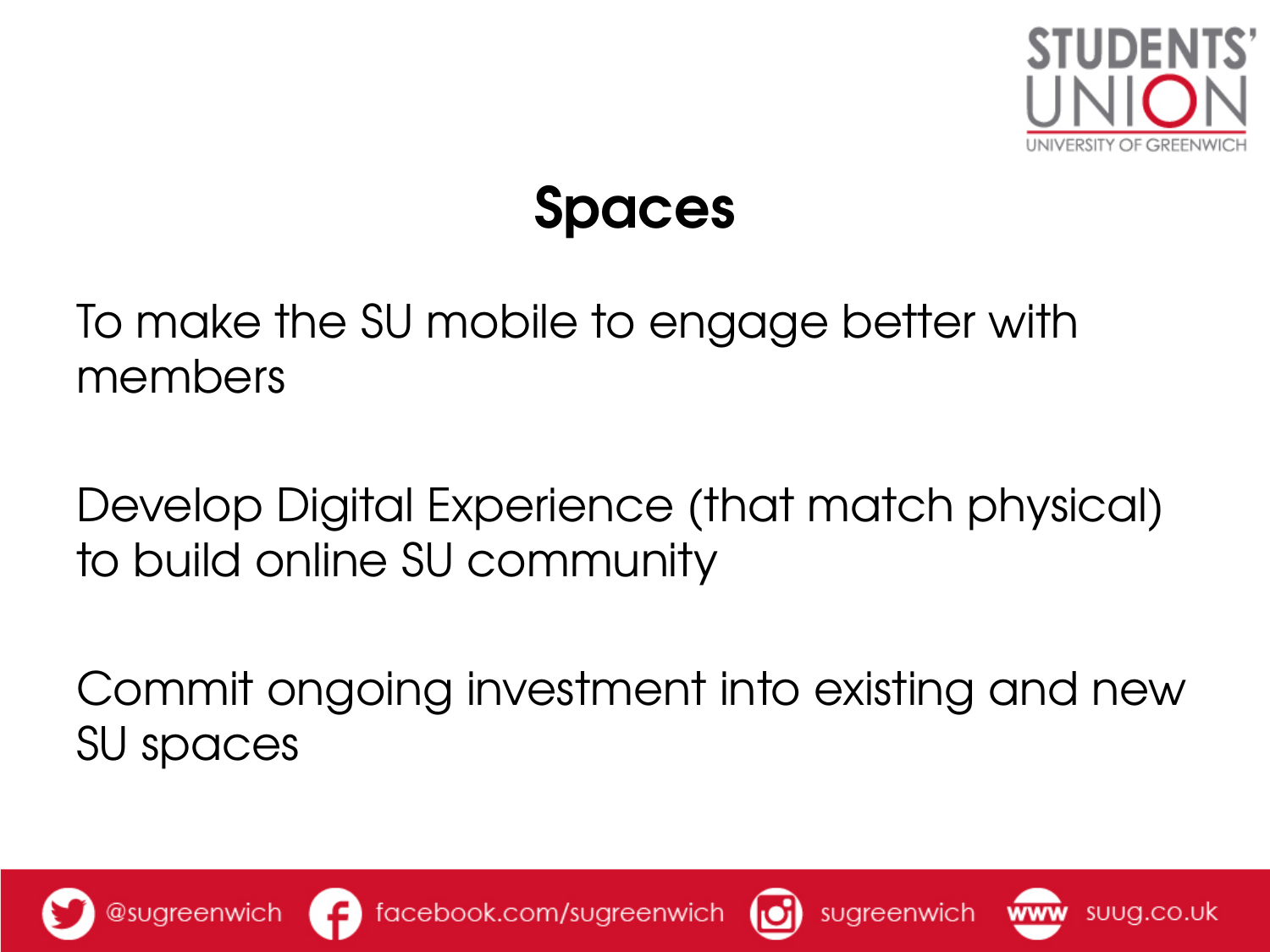

# Spaces
To make the SU mobile to engage better with members

Develop Digital Experience (that match physical) to build online SU community

Commit ongoing investment into existing and new SU spaces